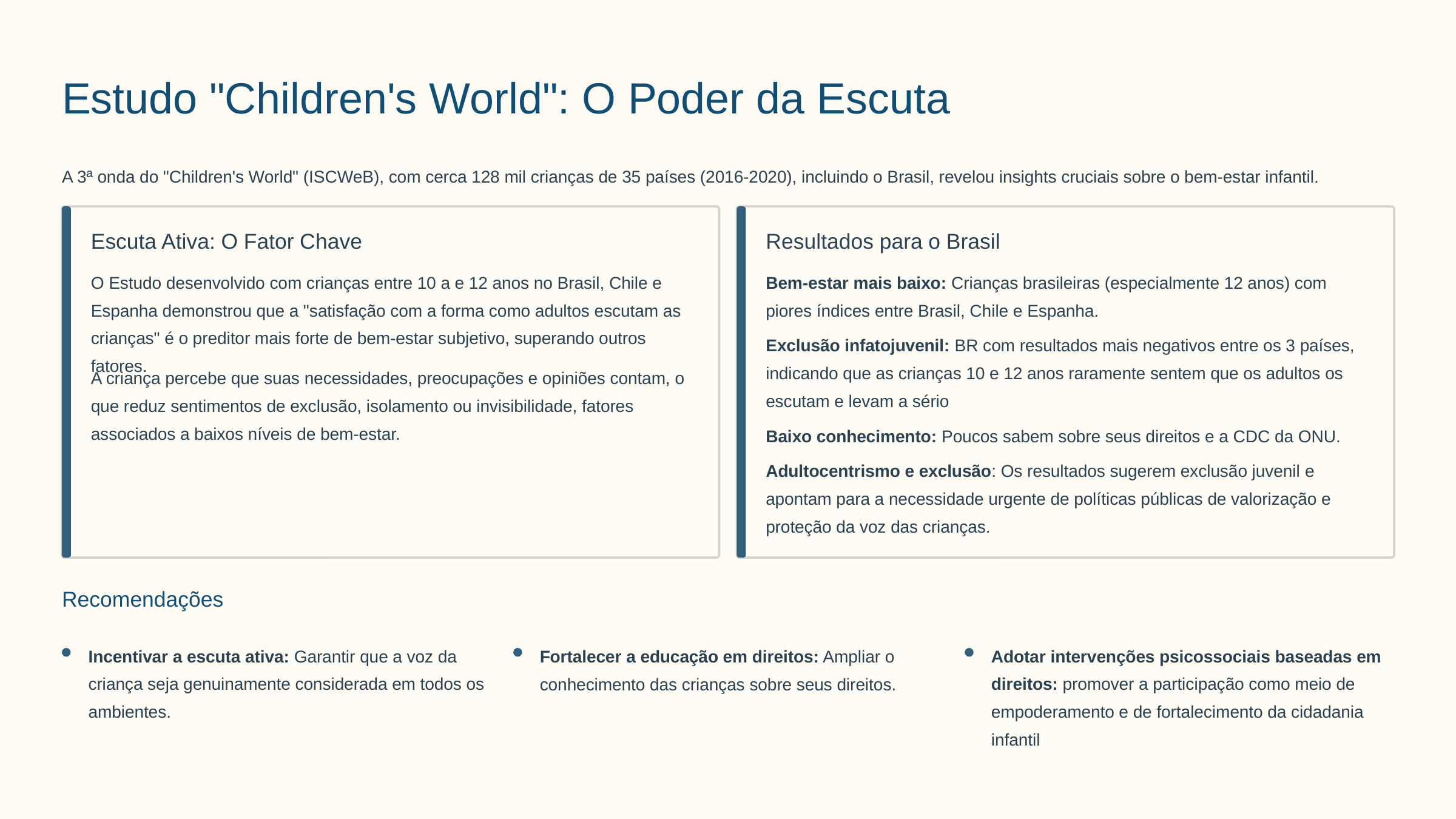

Estudo "Children's World": O Poder da Escuta
A 3ª onda do "Children's World" (ISCWeB), com cerca 128 mil crianças de 35 países (2016-2020), incluindo o Brasil, revelou insights cruciais sobre o bem-estar infantil.

Escuta Ativa: O Fator Chave
Resultados para o Brasil
O Estudo desenvolvido com crianças entre 10 a e 12 anos no Brasil, Chile e Espanha demonstrou que a "satisfação com a forma como adultos escutam as crianças" é o preditor mais forte de bem-estar subjetivo, superando outros fatores.
Bem-estar mais baixo: Crianças brasileiras (especialmente 12 anos) com piores índices entre Brasil, Chile e Espanha.
Exclusão infatojuvenil: BR com resultados mais negativos entre os 3 países, indicando que as crianças 10 e 12 anos raramente sentem que os adultos os escutam e levam a sério
A criança percebe que suas necessidades, preocupações e opiniões contam, o que reduz sentimentos de exclusão, isolamento ou invisibilidade, fatores associados a baixos níveis de bem-estar.
Baixo conhecimento: Poucos sabem sobre seus direitos e a CDC da ONU.
Adultocentrismo e exclusão: Os resultados sugerem exclusão juvenil e apontam para a necessidade urgente de políticas públicas de valorização e proteção da voz das crianças.
Recomendações
Incentivar a escuta ativa: Garantir que a voz da criança seja genuinamente considerada em todos os ambientes.
Fortalecer a educação em direitos: Ampliar o conhecimento das crianças sobre seus direitos.
Adotar intervenções psicossociais baseadas em direitos: promover a participação como meio de empoderamento e de fortalecimento da cidadania infantil